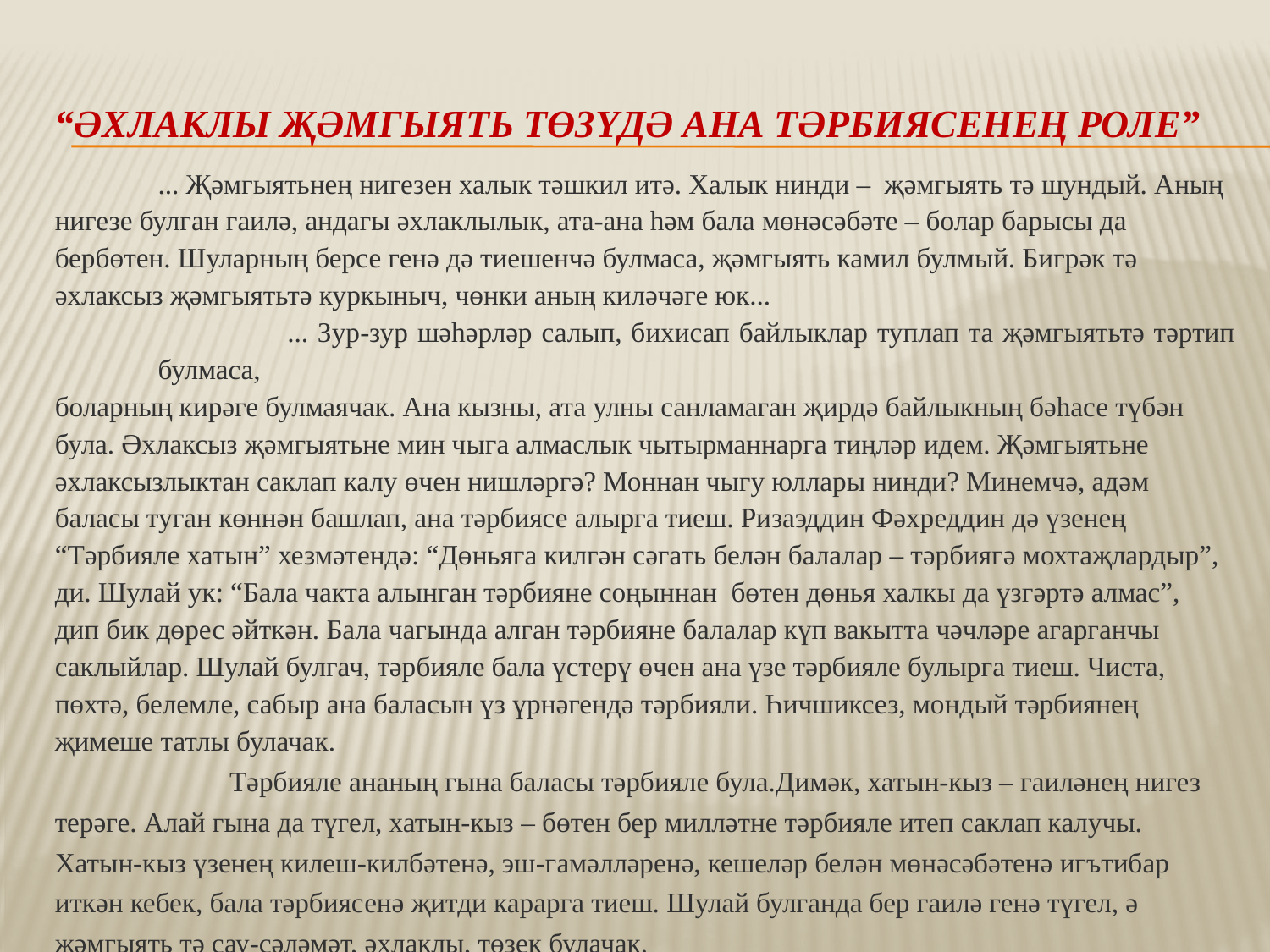

# “Әхлаклы җәмгыять төзүдә ана тәрбиясенең роле”
	... Җәмгыятьнең нигезен халык тәшкил итә. Халык нинди –  җәмгыять тә шундый. Аның
нигезе булган гаилә, андагы әхлаклылык, ата-ана һәм бала мөнәсәбәте – болар барысы да
бербөтен. Шуларның берсе генә дә тиешенчә булмаса, җәмгыять камил булмый. Бигрәк тә
әхлаксыз җәмгыятьтә куркыныч, чөнки аның киләчәге юк...
 		... Зур-зур шәһәрләр салып, бихисап байлыклар туплап та җәмгыятьтә тәртип булмаса,
боларның кирәге булмаячак. Ана кызны, ата улны санламаган җирдә байлыкның бәһасе түбән
була. Әхлаксыз җәмгыятьне мин чыга алмаслык чытырманнарга тиңләр идем. Җәмгыятьне
әхлаксызлыктан саклап калу өчен нишләргә? Моннан чыгу юллары нинди? Минемчә, адәм
баласы туган көннән башлап, ана тәрбиясе алырга тиеш. Ризаэддин Фәхреддин дә үзенең
“Тәрбияле хатын” хезмәтендә: “Дөньяга килгән сәгать белән балалар – тәрбиягә мохтаҗлардыр”,
ди. Шулай ук: “Бала чакта алынган тәрбияне соңыннан  бөтен дөнья халкы да үзгәртә алмас”,
дип бик дөрес әйткән. Бала чагында алган тәрбияне балалар күп вакытта чәчләре агарганчы
саклыйлар. Шулай булгач, тәрбияле бала үстерү өчен ана үзе тәрбияле булырга тиеш. Чиста,
пөхтә, белемле, сабыр ана баласын үз үрнәгендә тәрбияли. Һичшиксез, мондый тәрбиянең
җимеше татлы булачак.
		Тәрбияле ананың гына баласы тәрбияле була.Димәк, хатын-кыз – гаиләнең нигез
терәге. Алай гына да түгел, хатын-кыз – бөтен бер милләтне тәрбияле итеп саклап калучы.
Хатын-кыз үзенең килеш-килбәтенә, эш-гамәлләренә, кешеләр белән мөнәсәбәтенә игътибар
иткән кебек, бала тәрбиясенә җитди карарга тиеш. Шулай булганда бер гаилә генә түгел, ә
җәмгыять тә сау-сәләмәт, әхлаклы, төзек булачак.

\